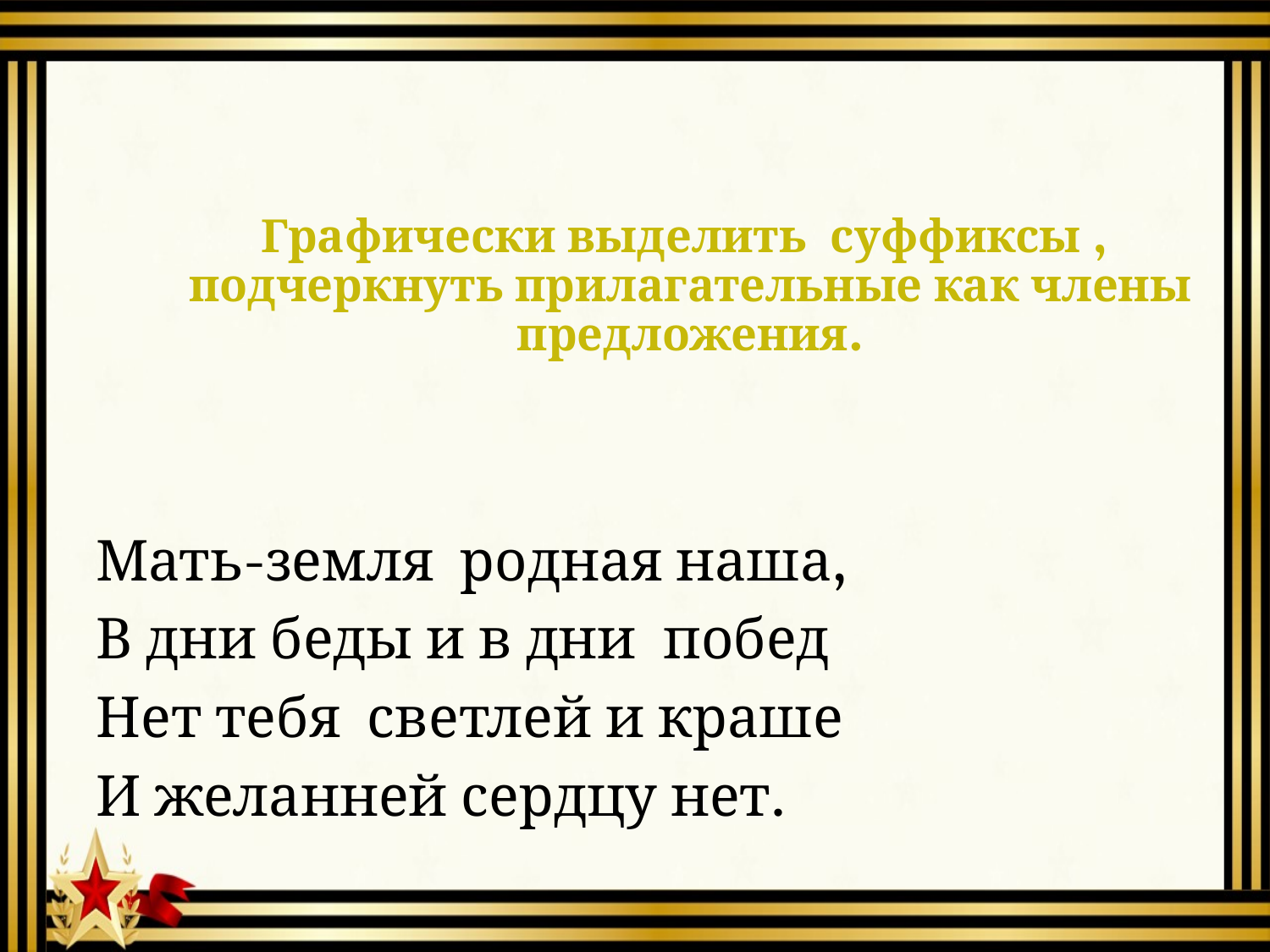

# Графически выделить  суффиксы ,  подчеркнуть прилагательные как члены предложения.

  Мать-земля  родная наша,
  В дни беды и в дни  побед
  Нет тебя  светлей и краше
  И желанней сердцу нет.